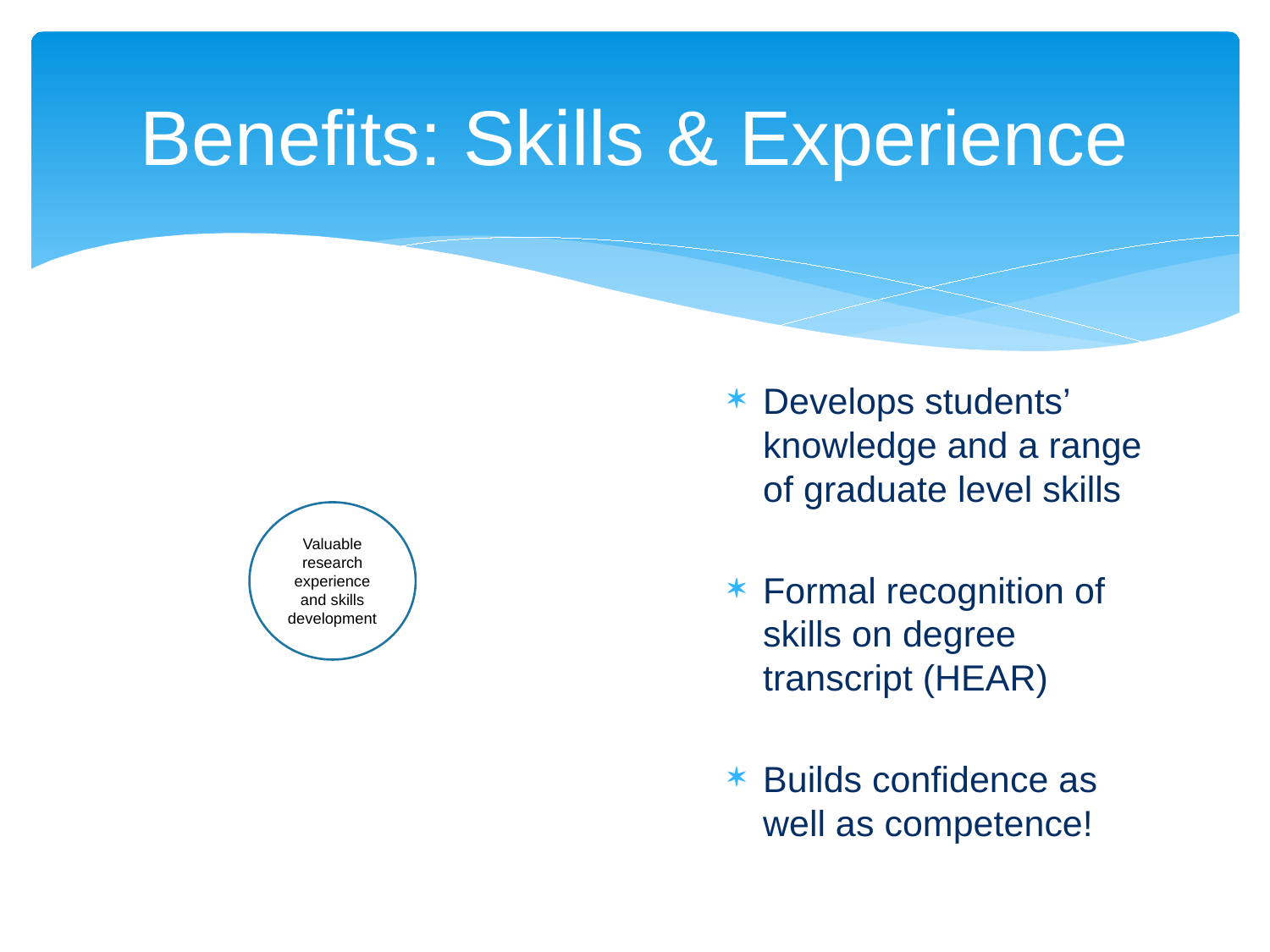

# Benefits: Skills & Experience
Valuable research experience and skills development
Develops students’ knowledge and a range of graduate level skills

Formal recognition of skills on degree transcript (HEAR)

Builds confidence as well as competence!